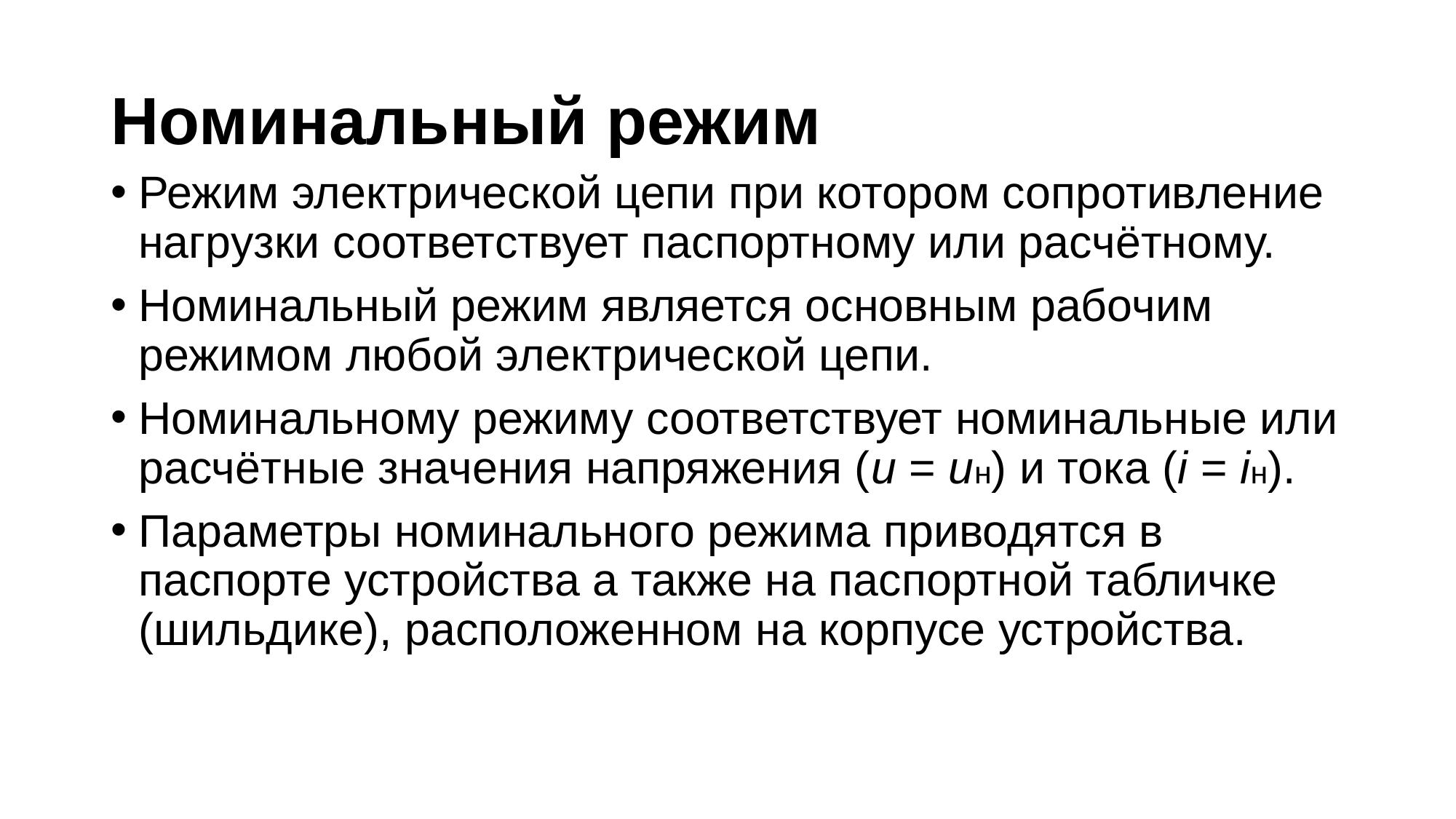

# Номинальный режим
Режим электрической цепи при котором сопротивление нагрузки соответствует паспортному или расчётному.
Номинальный режим является основным рабочим режимом любой электрической цепи.
Номинальному режиму соответствует номинальные или расчётные значения напряжения (u = uн) и тока (i = iн).
Параметры номинального режима приводятся в паспорте устройства а также на паспортной табличке (шильдике), расположенном на корпусе устройства.